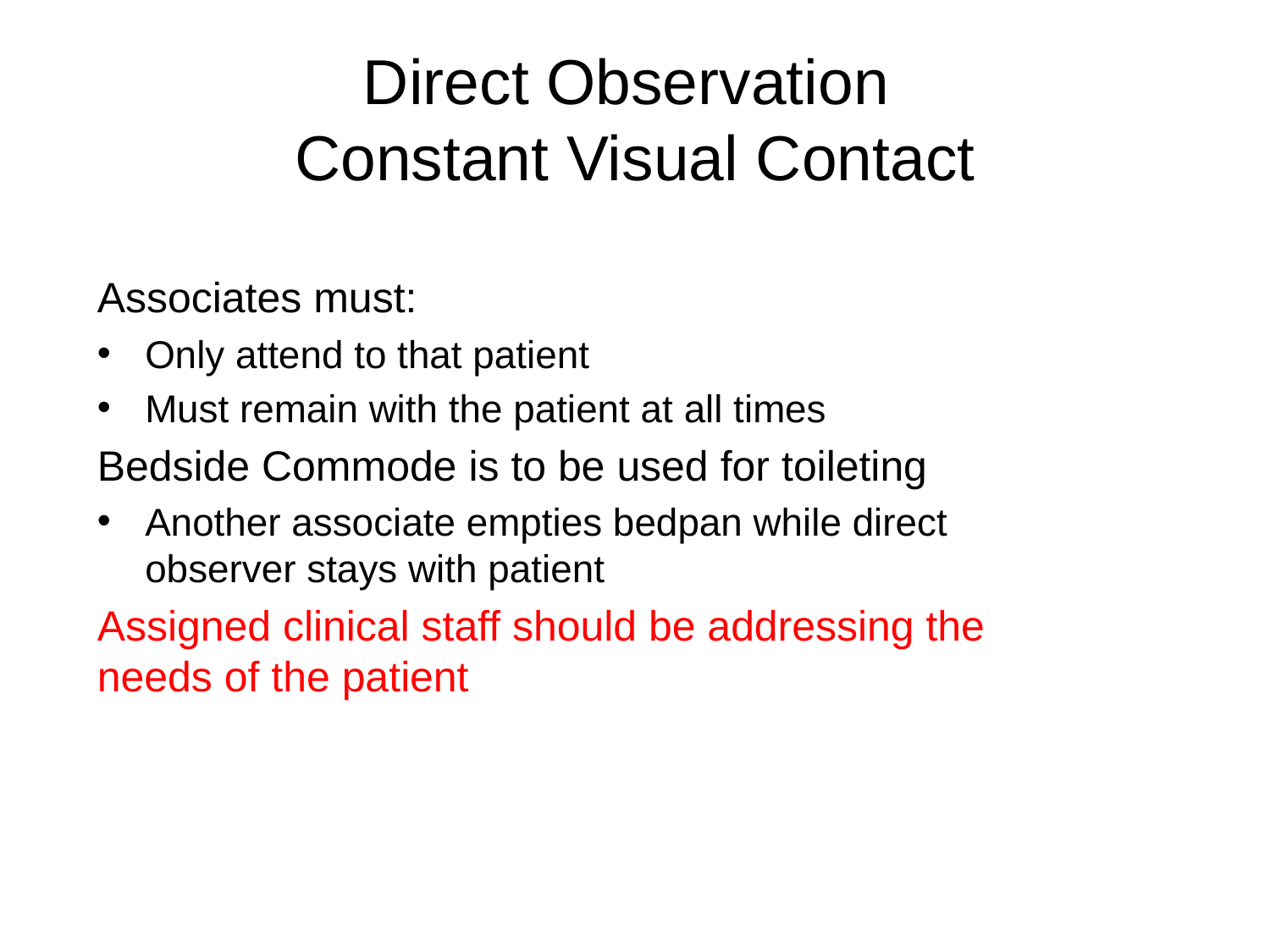

# Direct Observation Constant Visual Contact
Associates must:
Only attend to that patient
Must remain with the patient at all times
Bedside Commode is to be used for toileting
Another associate empties bedpan while direct observer stays with patient
Assigned clinical staff should be addressing the needs of the patient